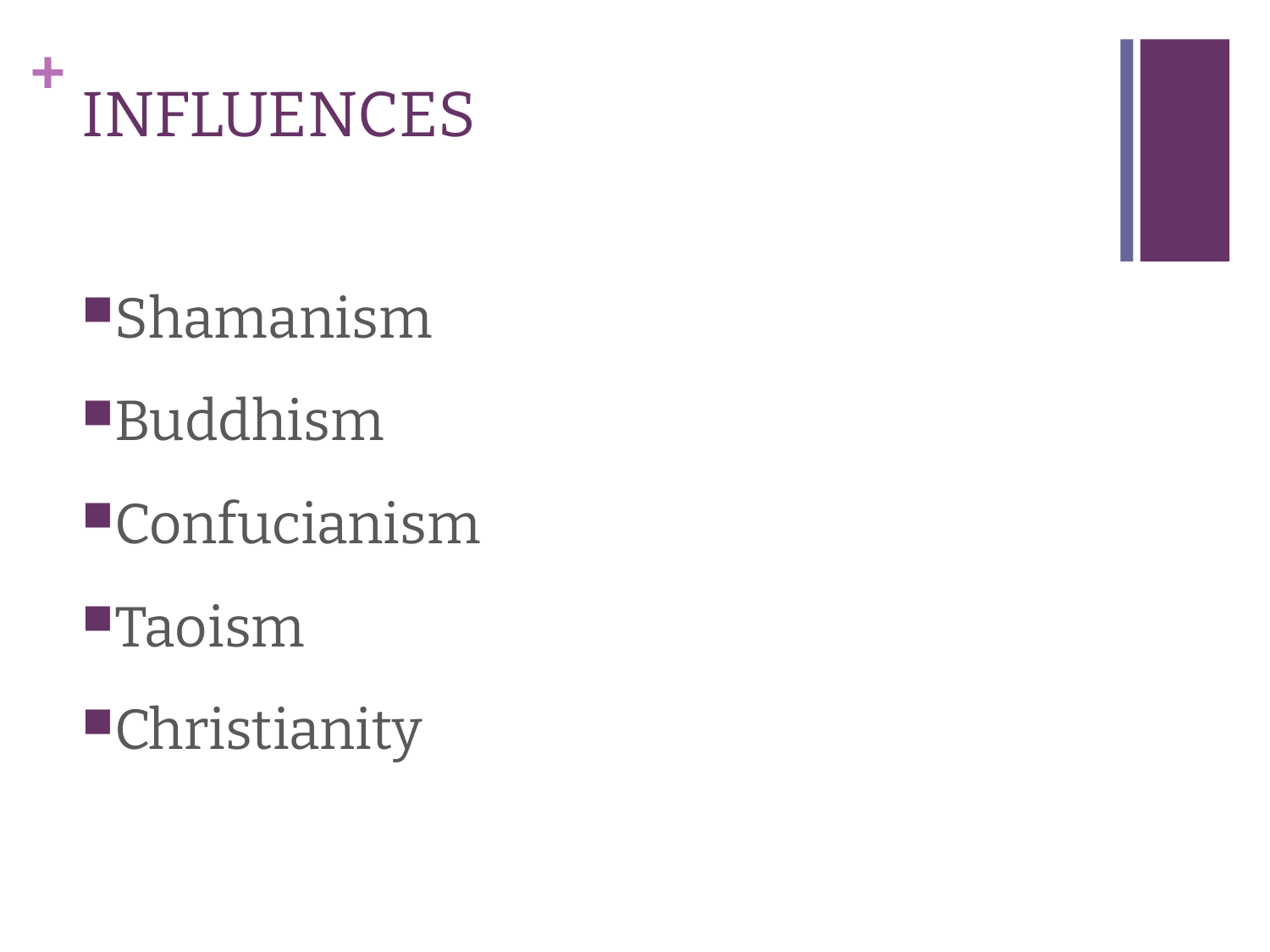

# INFLUENCES
Shamanism
Buddhism
Confucianism
Taoism
Christianity